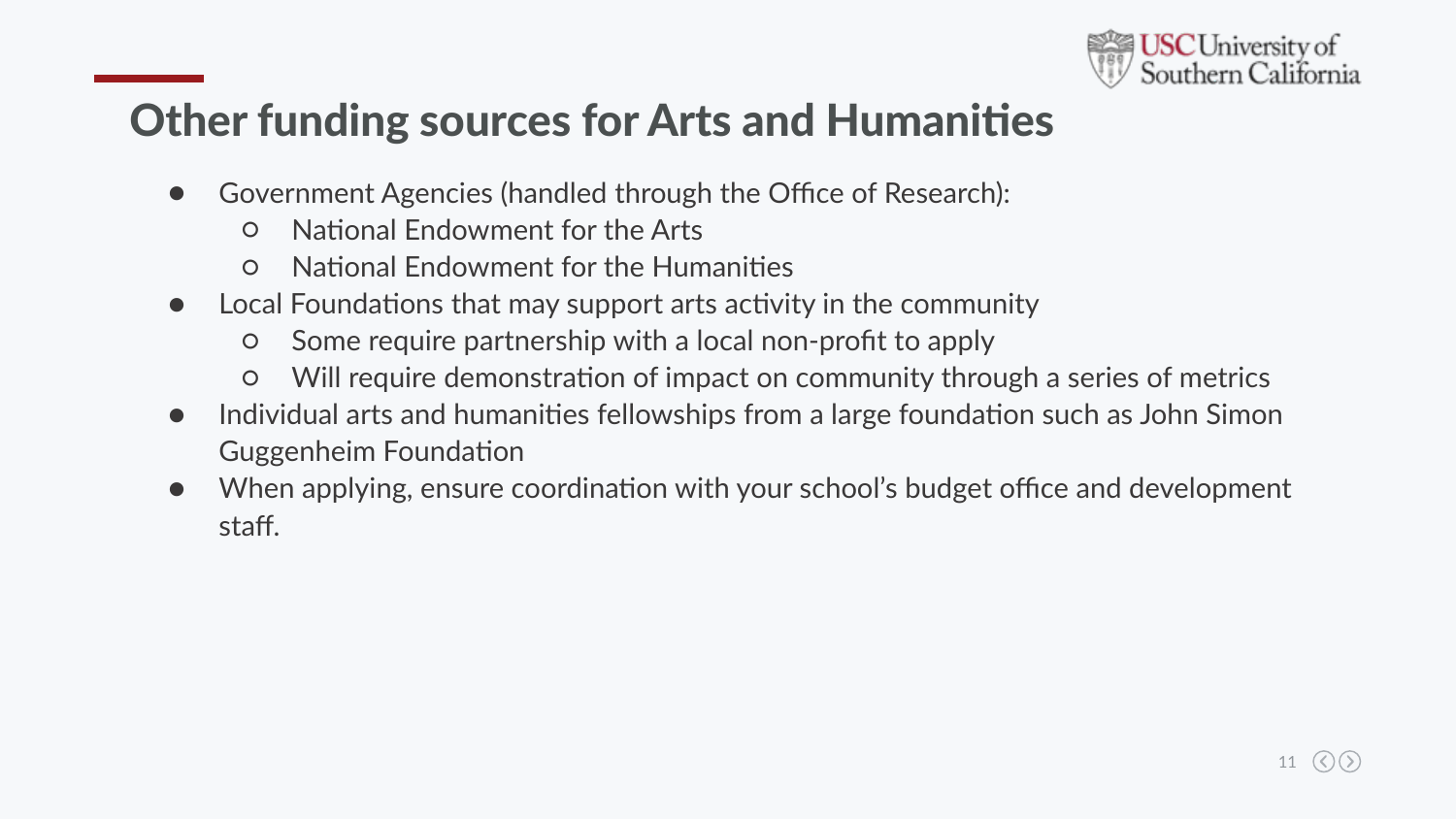

Other funding sources for Arts and Humanities

Government Agencies (handled through the Office of Research):
National Endowment for the Arts
National Endowment for the Humanities
Local Foundations that may support arts activity in the community
Some require partnership with a local non-profit to apply
Will require demonstration of impact on community through a series of metrics
Individual arts and humanities fellowships from a large foundation such as John Simon Guggenheim Foundation
When applying, ensure coordination with your school’s budget office and development staff.